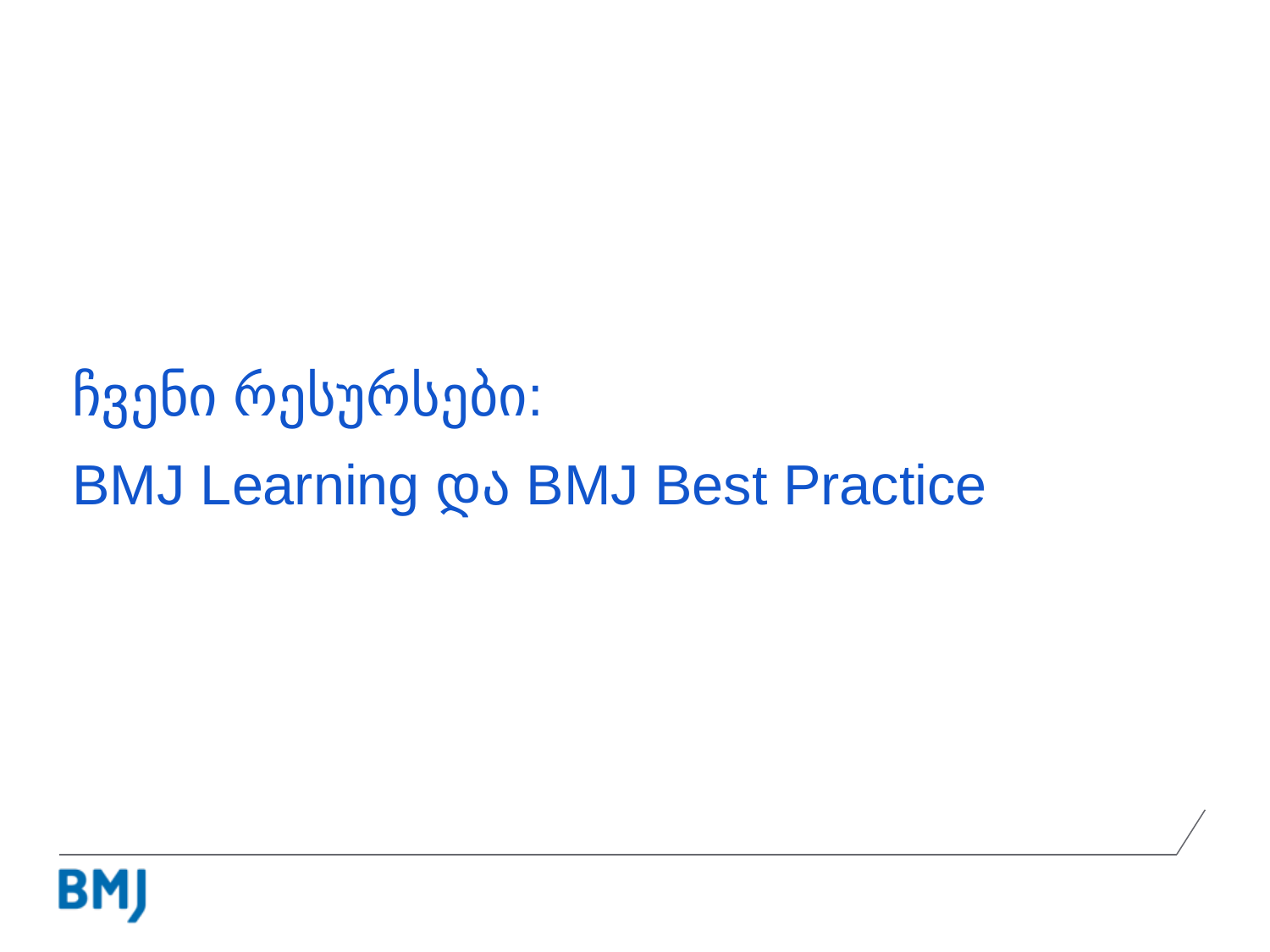

ჩვენი რესურსები:
BMJ Learning და BMJ Best Practice